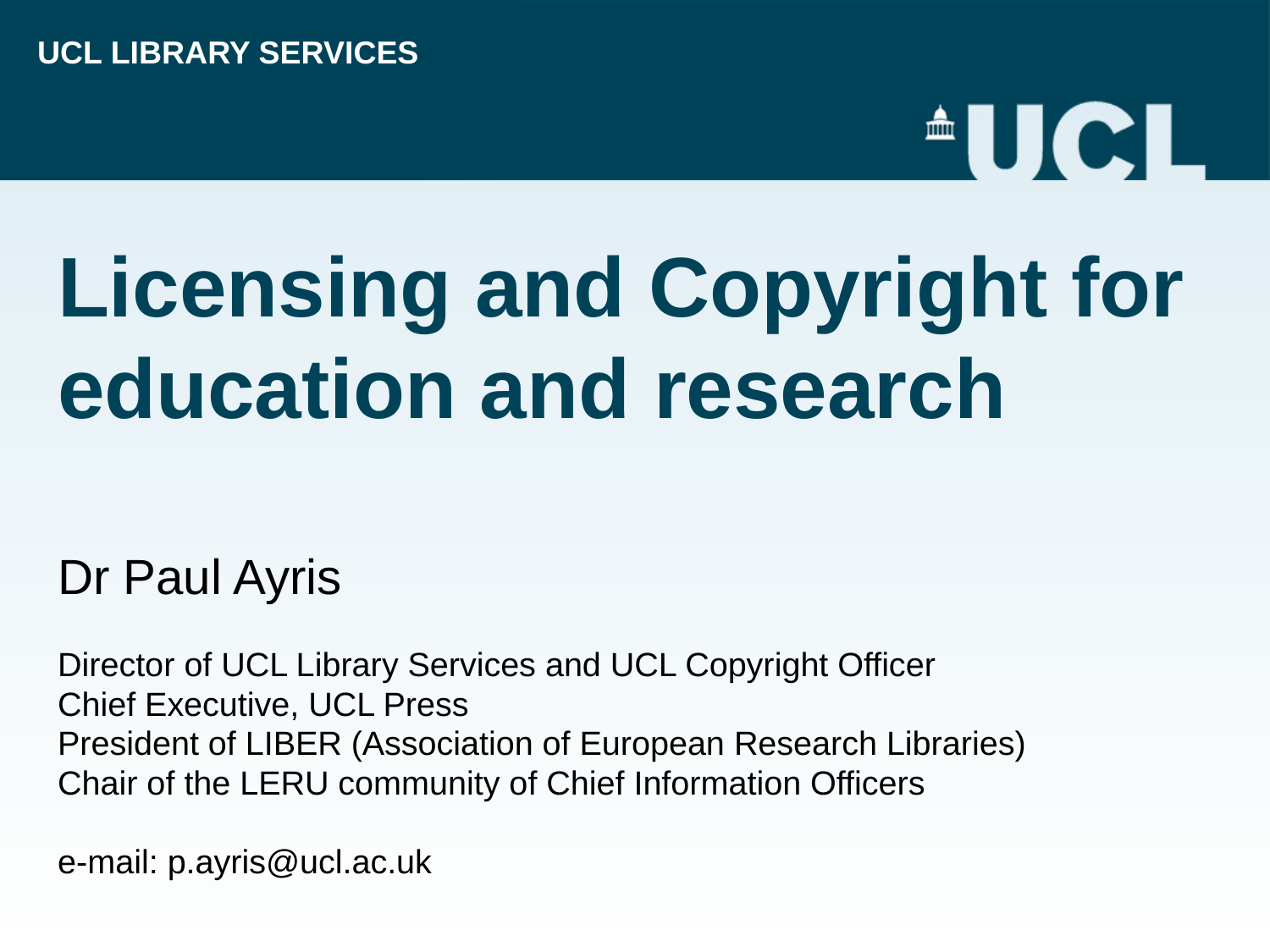

# Licensing and Copyright for education and research

Dr Paul Ayris

Director of UCL Library Services and UCL Copyright Officer
Chief Executive, UCL Press
President of LIBER (Association of European Research Libraries)
Chair of the LERU community of Chief Information Officers

e-mail: p.ayris@ucl.ac.uk